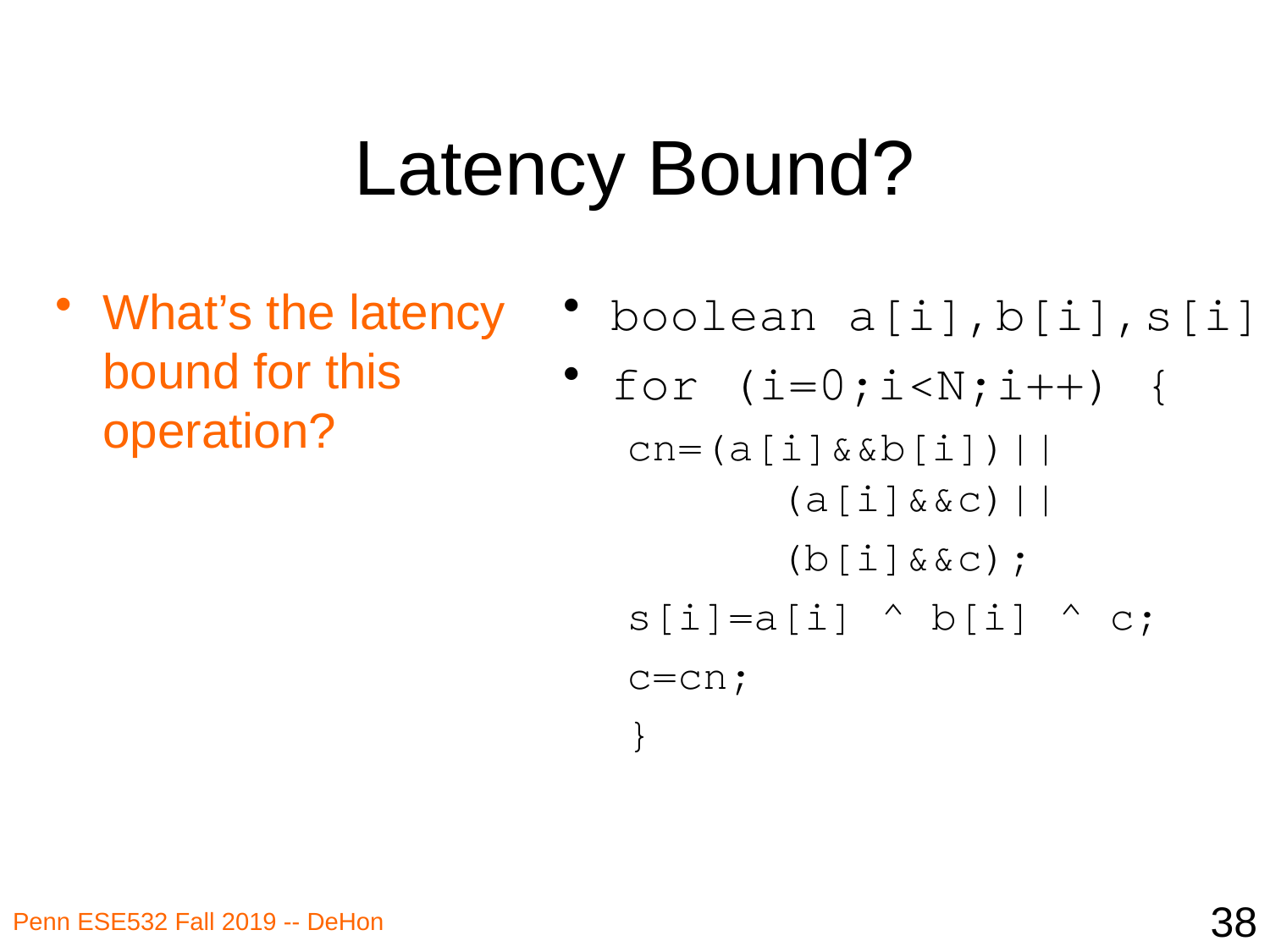

# Latency Bound?
What’s the latency bound for this operation?
boolean a[i],b[i],s[i]
for (i=0;i<N;i++) {
cn=(a[i]&&b[i])||
      (a[i]&&c)||
      (b[i]&&c);
s[i]=a[i] ^ b[i] ^ c;
c=cn;
}
38
Penn ESE532 Fall 2019 -- DeHon